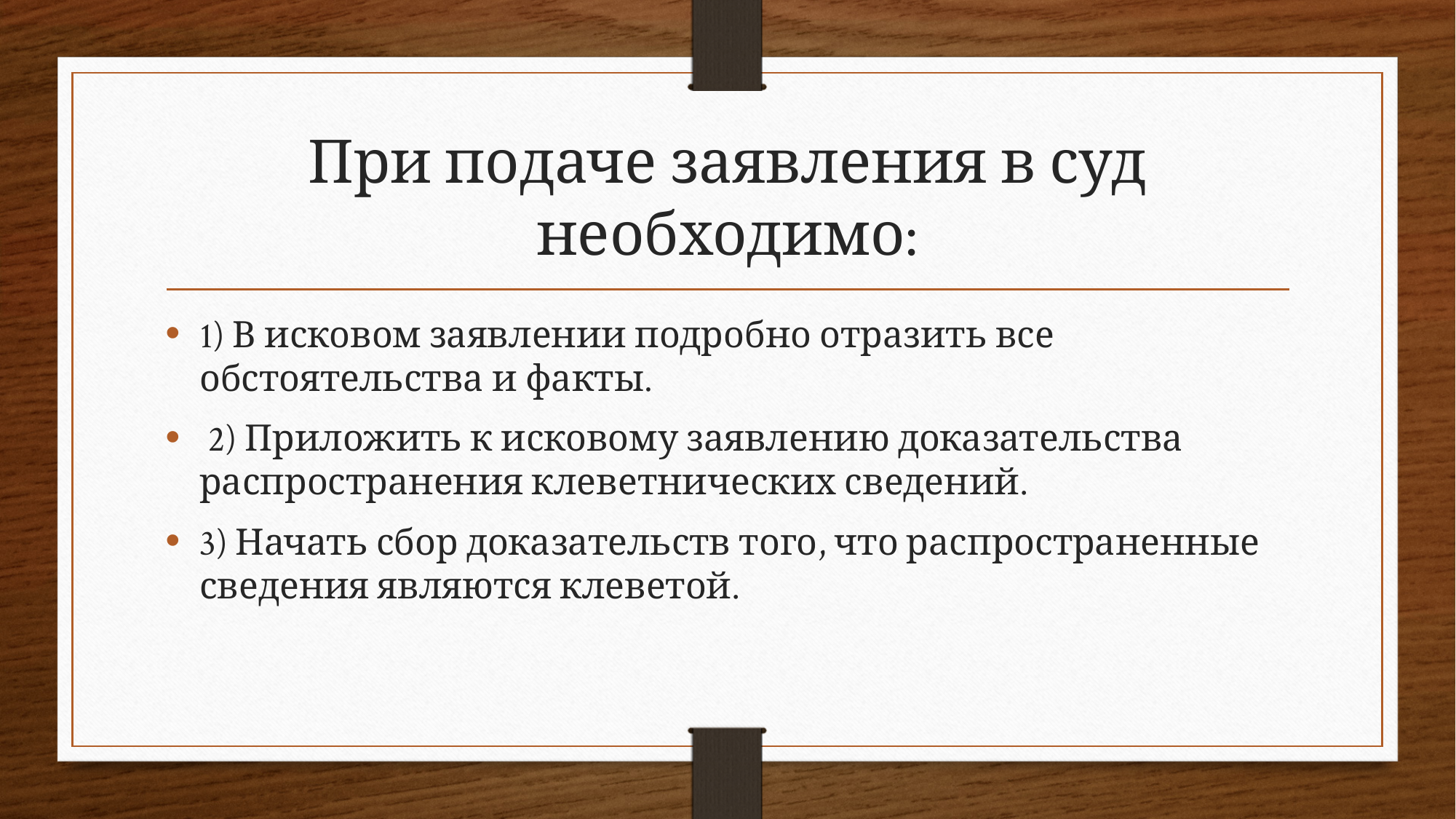

# При подаче заявления в суд необходимо:
1) В исковом заявлении подробно отразить все обстоятельства и факты.
 2) Приложить к исковому заявлению доказательства распространения клеветнических сведений.
3) Начать сбор доказательств того, что распространенные сведения являются клеветой.